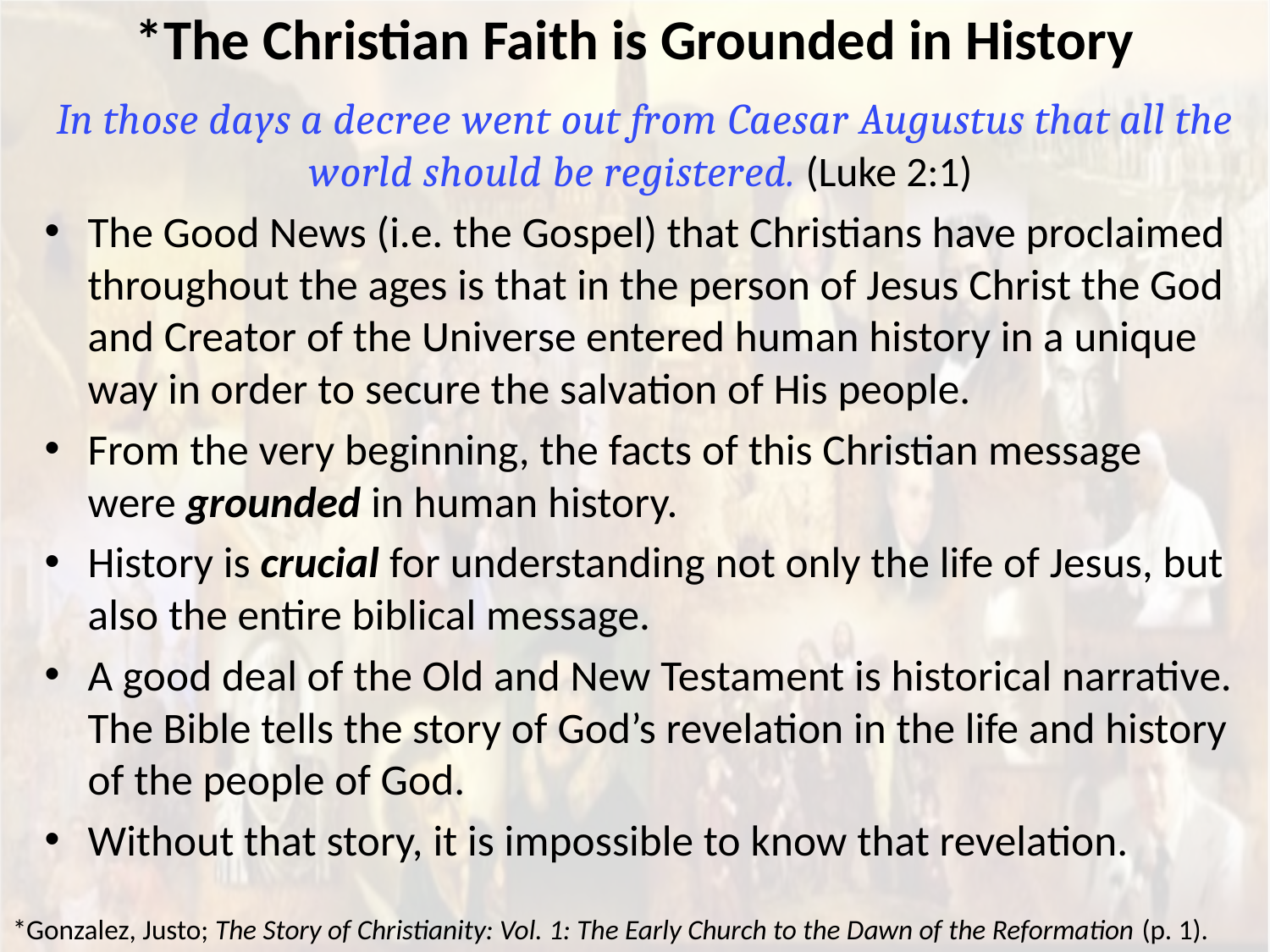

# *The Christian Faith is Grounded in History
 In those days a decree went out from Caesar Augustus that all the world should be registered. (Luke 2:1)
The Good News (i.e. the Gospel) that Christians have proclaimed throughout the ages is that in the person of Jesus Christ the God and Creator of the Universe entered human history in a unique way in order to secure the salvation of His people.
From the very beginning, the facts of this Christian message were grounded in human history.
History is crucial for understanding not only the life of Jesus, but also the entire biblical message.
A good deal of the Old and New Testament is historical narrative. The Bible tells the story of God’s revelation in the life and history of the people of God.
Without that story, it is impossible to know that revelation.
*Gonzalez, Justo; The Story of Christianity: Vol. 1: The Early Church to the Dawn of the Reformation (p. 1).